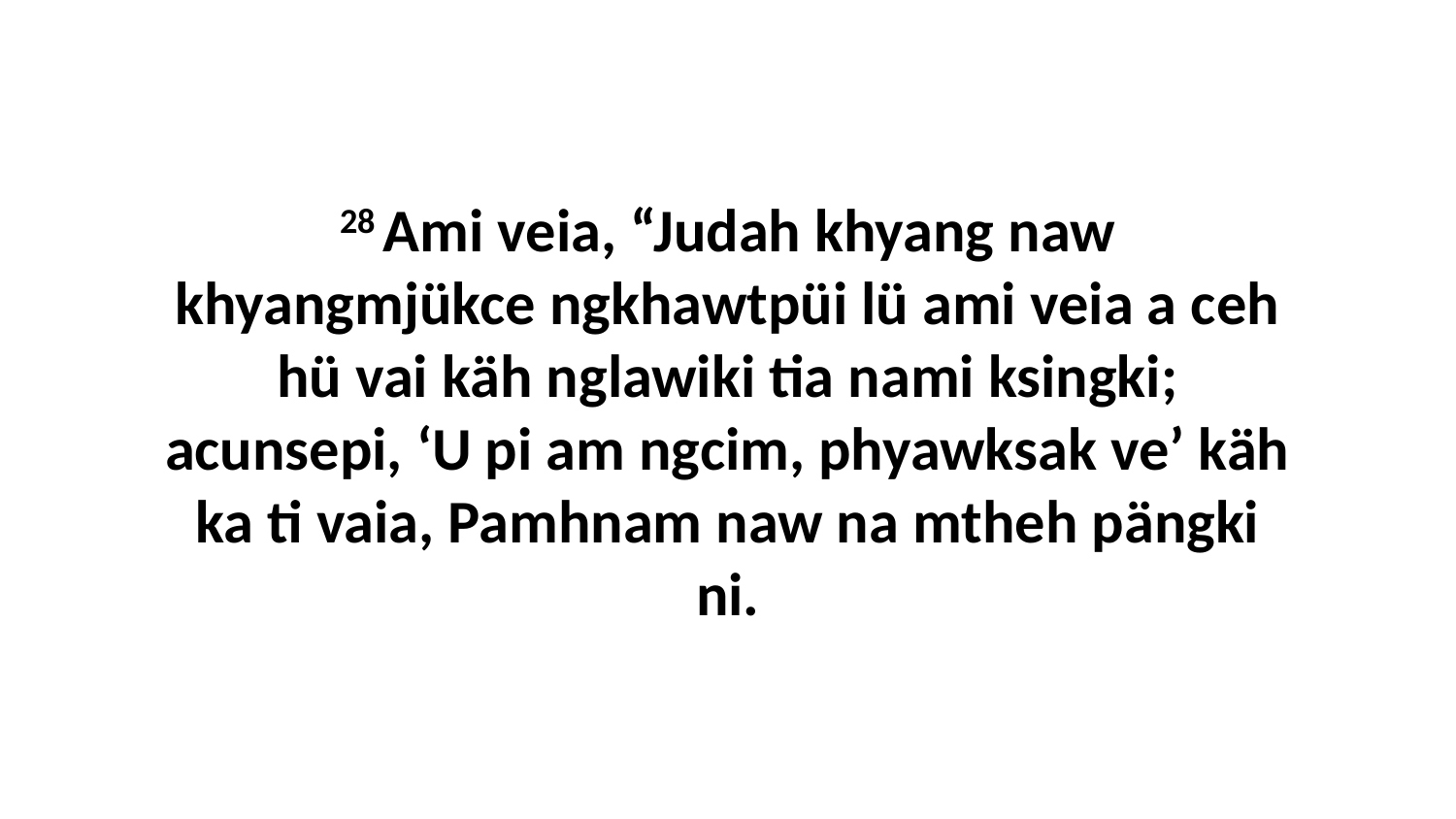

28 Ami veia, “Judah khyang naw khyangmjükce ngkhawtpüi lü ami veia a ceh hü vai käh nglawiki tia nami ksingki; acunsepi, ‘U pi am ngcim, phyawksak ve’ käh ka ti vaia, Pamhnam naw na mtheh pängki ni.